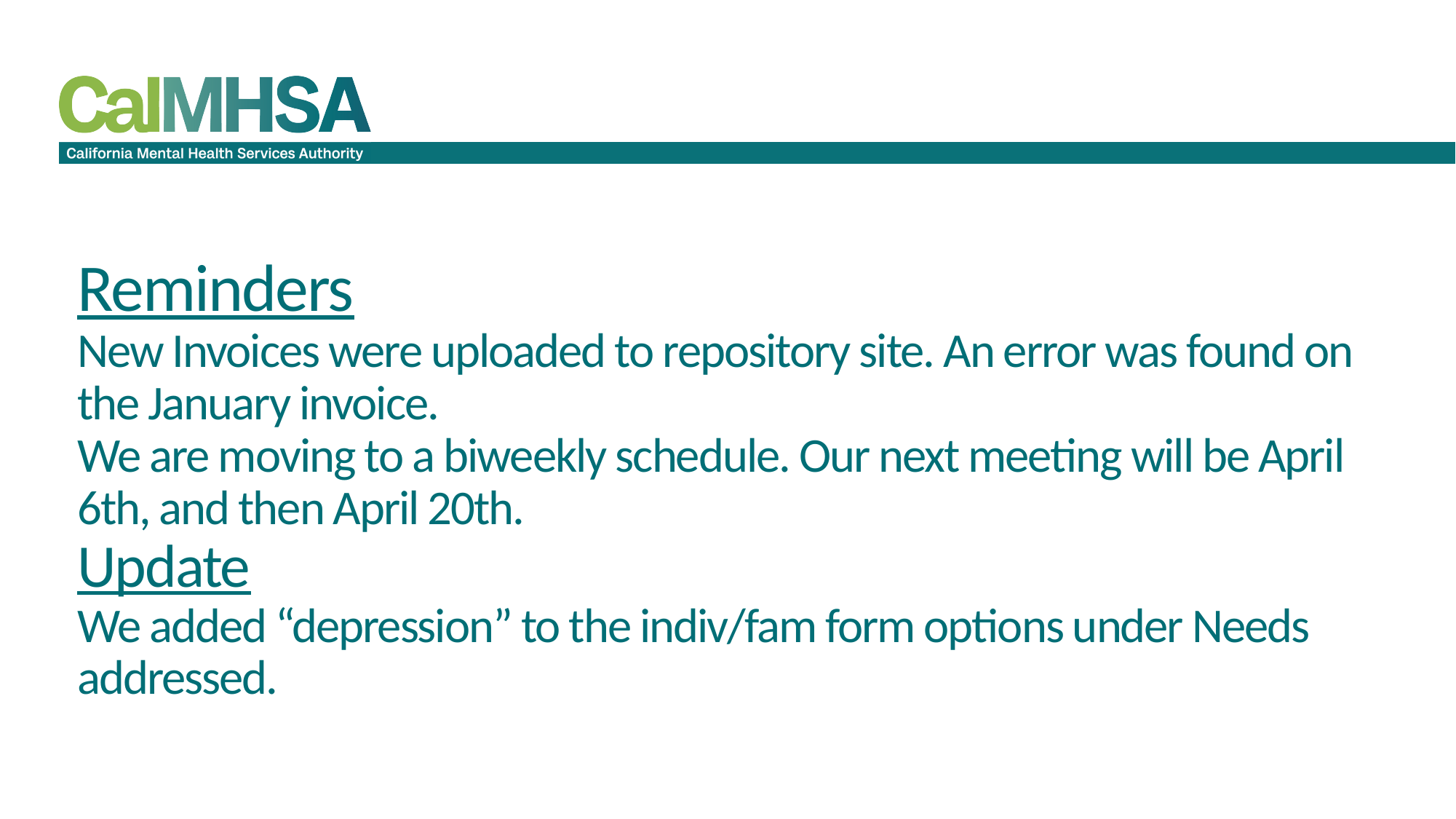

# Reminders New Invoices were uploaded to repository site. An error was found on the January invoice. We are moving to a biweekly schedule. Our next meeting will be April 6th, and then April 20th. Update We added “depression” to the indiv/fam form options under Needs addressed.